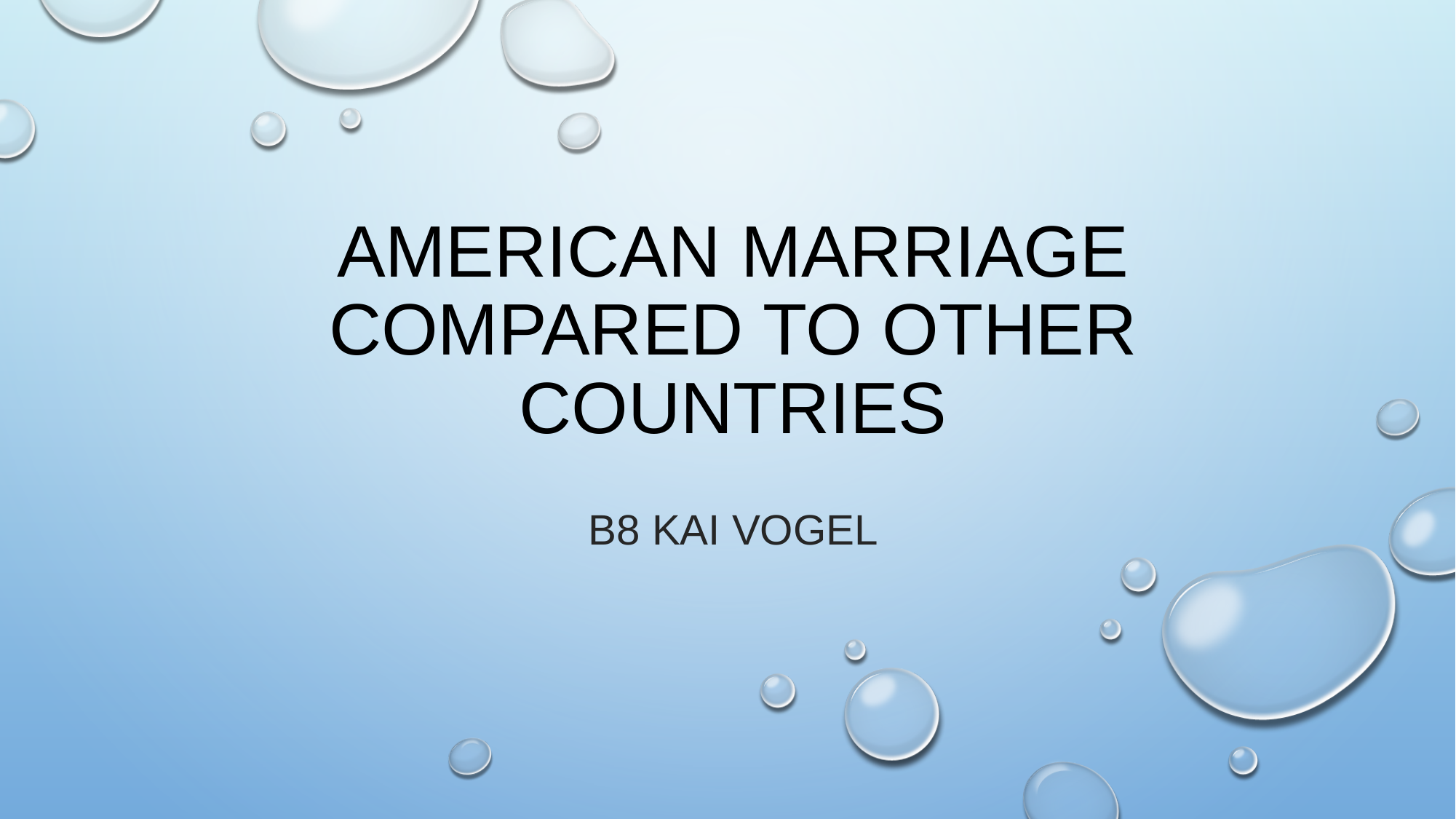

# American marriage compared to other countries
B8 Kai vogel